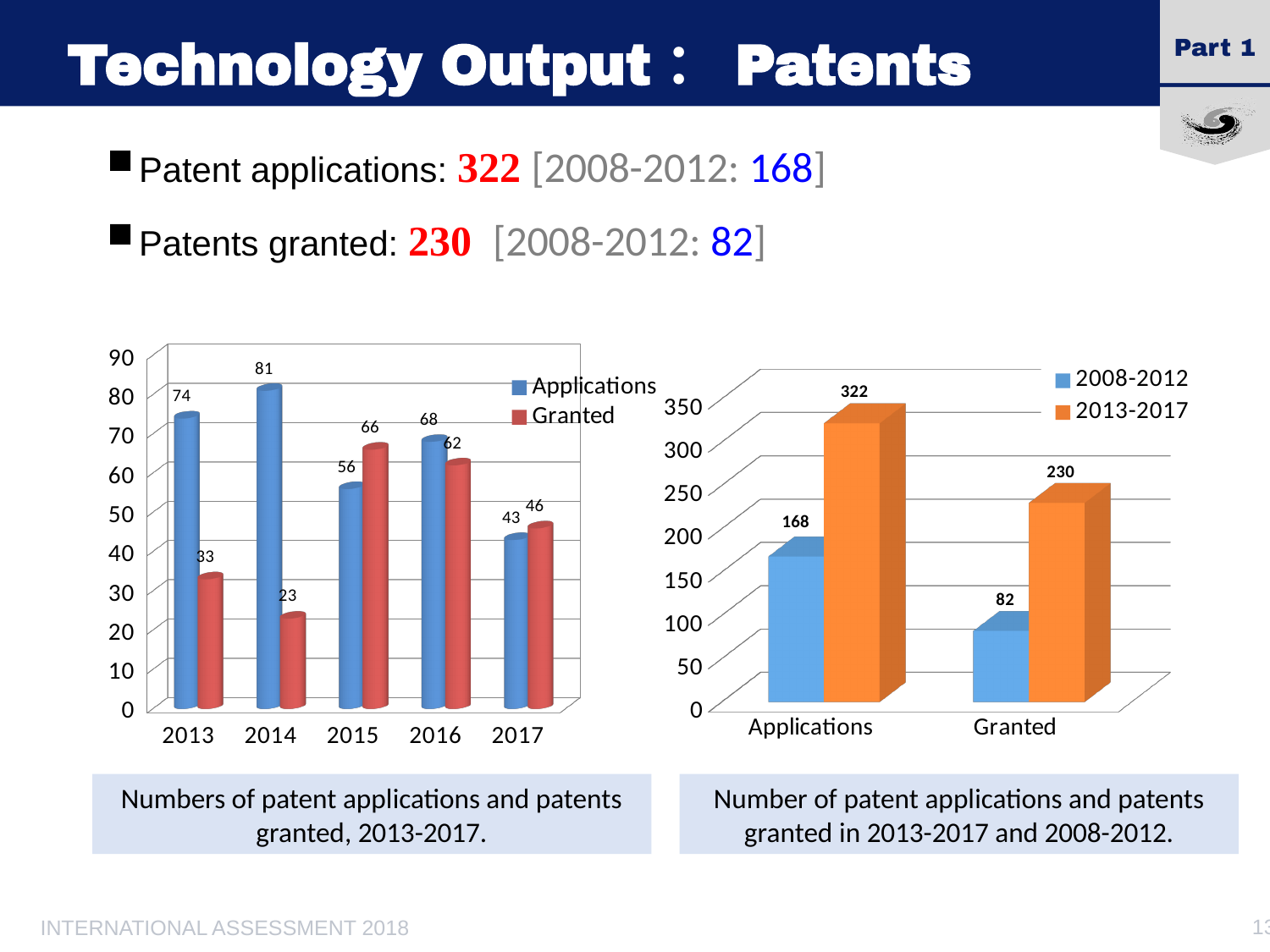

# Technology Output：Patents
Patent applications: 322 [2008-2012: 168]
Patents granted: 230  [2008-2012: 82]

[unsupported chart]

[unsupported chart]

Numbers of patent applications and patents granted, 2013-2017.
Number of patent applications and patents granted in 2013-2017 and 2008-2012.